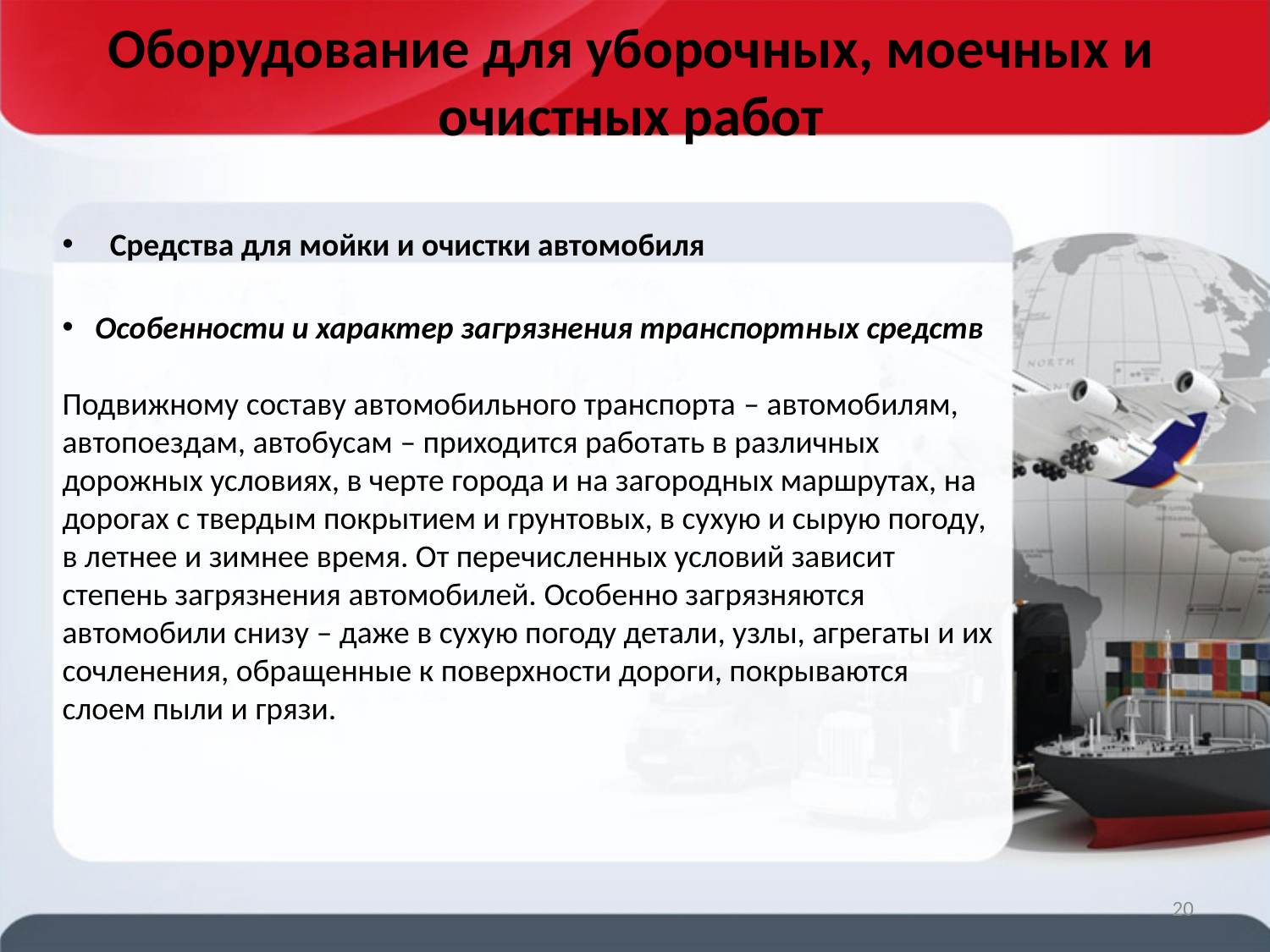

# Оборудование для уборочных, моечных и очистных работ
Средства для мойки и очистки автомобиля

   Особенности и характер загрязнения транспортных средств

Подвижному составу автомобильного транспорта – автомобилям, автопоездам, автобусам – приходится работать в различных дорожных условиях, в черте города и на загородных маршрутах, на дорогах с твердым покрытием и грунтовых, в сухую и сырую погоду, в летнее и зимнее время. От перечисленных условий зависит степень загрязнения автомобилей. Особенно загрязняются автомобили снизу – даже в сухую погоду детали, узлы, агрегаты и их сочленения, обращенные к поверхности дороги, покрываются слоем пыли и грязи.
20